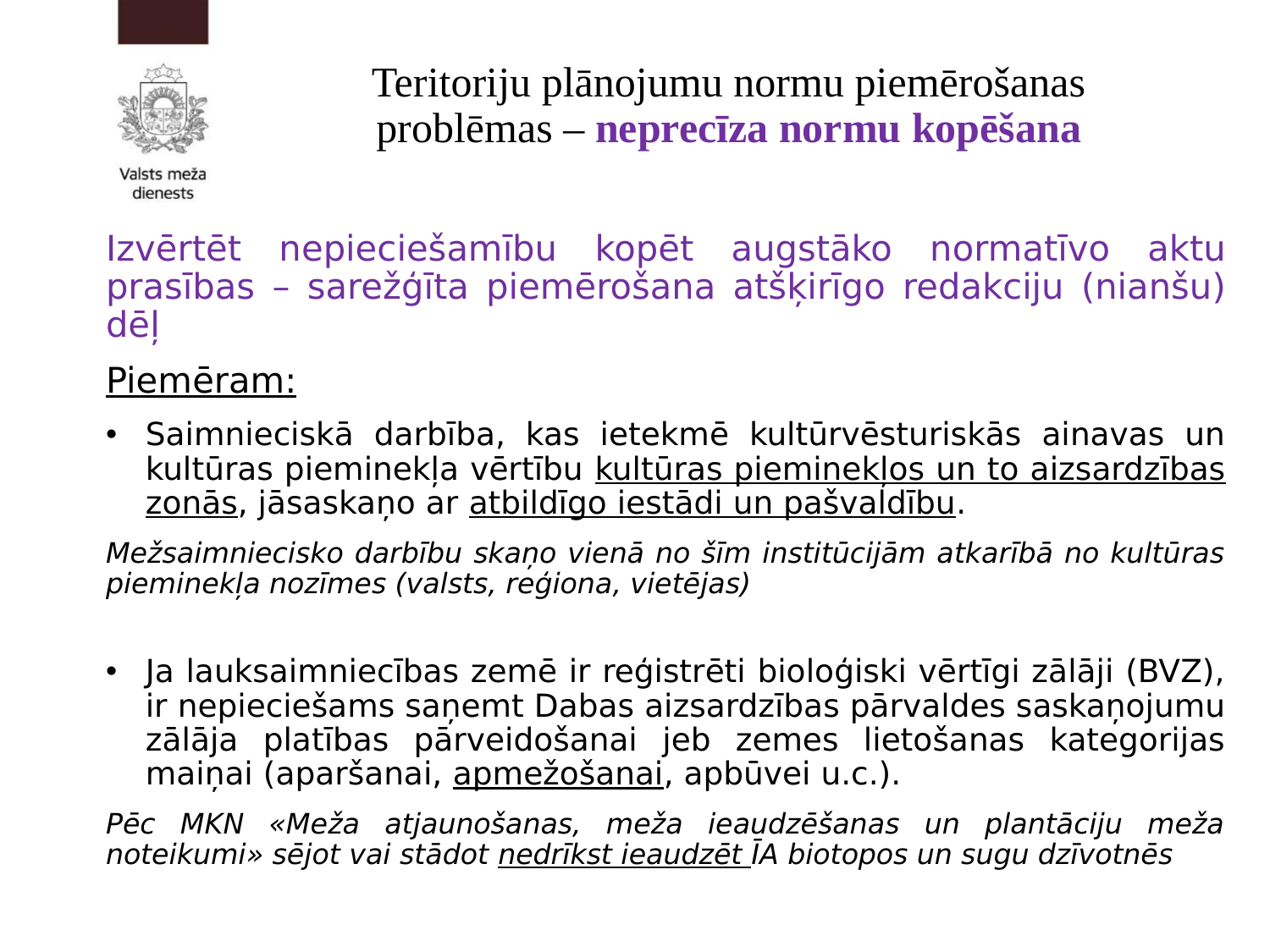

# Teritoriju plānojumu normu piemērošanas problēmas – neprecīza normu kopēšana
Izvērtēt nepieciešamību kopēt augstāko normatīvo aktu prasības – sarežģīta piemērošana atšķirīgo redakciju (nianšu) dēļ
Piemēram:
Saimnieciskā darbība, kas ietekmē kultūrvēsturiskās ainavas un kultūras pieminekļa vērtību kultūras pieminekļos un to aizsardzības zonās, jāsaskaņo ar atbildīgo iestādi un pašvaldību.
Mežsaimniecisko darbību skaņo vienā no šīm institūcijām atkarībā no kultūras pieminekļa nozīmes (valsts, reģiona, vietējas)

Ja lauksaimniecības zemē ir reģistrēti bioloģiski vērtīgi zālāji (BVZ), ir nepieciešams saņemt Dabas aizsardzības pārvaldes saskaņojumu zālāja platības pārveidošanai jeb zemes lietošanas kategorijas maiņai (aparšanai, apmežošanai, apbūvei u.c.).
Pēc MKN «Meža atjaunošanas, meža ieaudzēšanas un plantāciju meža noteikumi» sējot vai stādot nedrīkst ieaudzēt ĪA biotopos un sugu dzīvotnēs